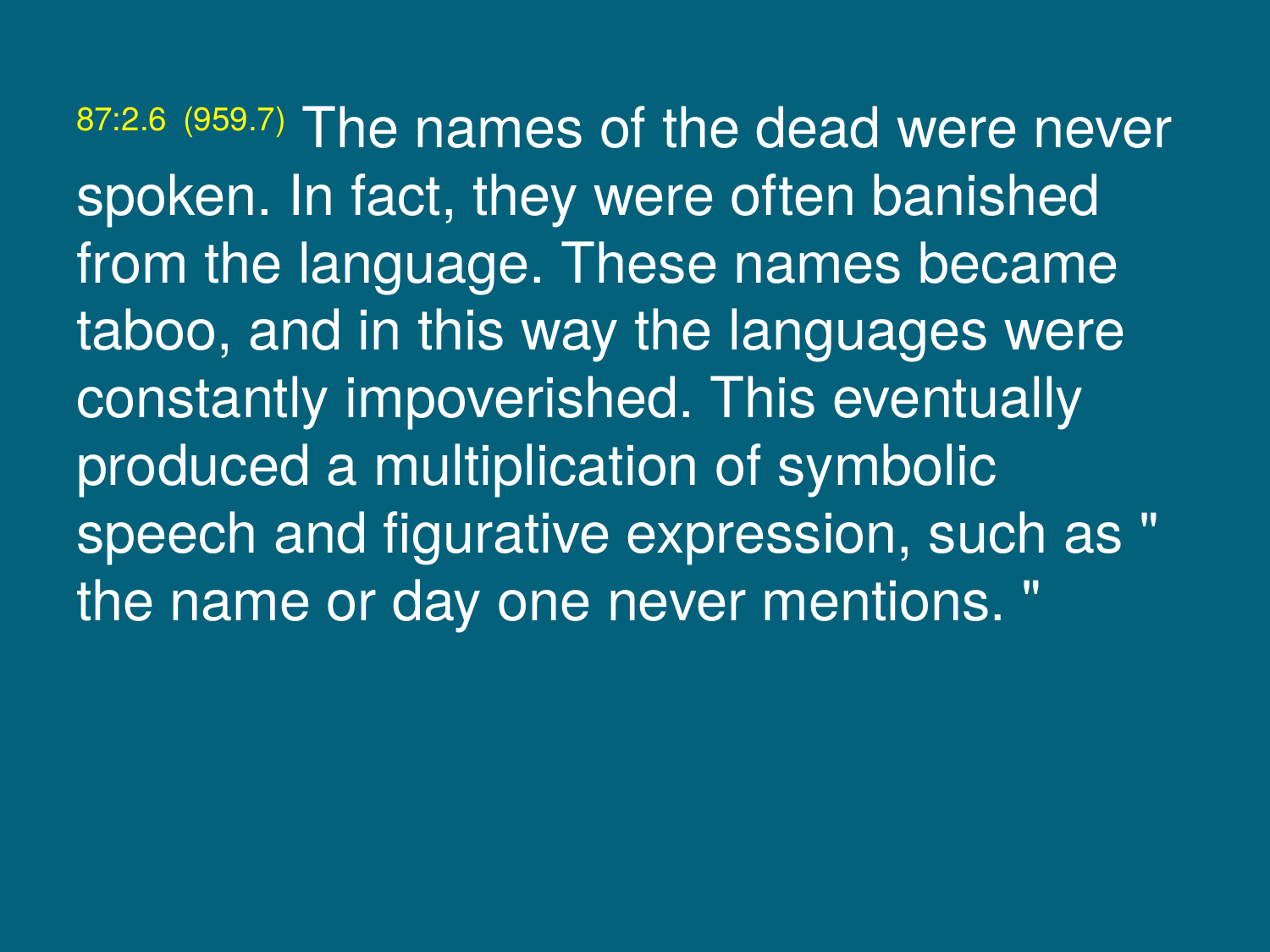

87:2.6 (959.7) The names of the dead were never spoken. In fact, they were often banished from the language. These names became taboo, and in this way the languages were constantly impoverished. This eventually produced a multiplication of symbolic speech and figurative expression, such as " the name or day one never mentions. "